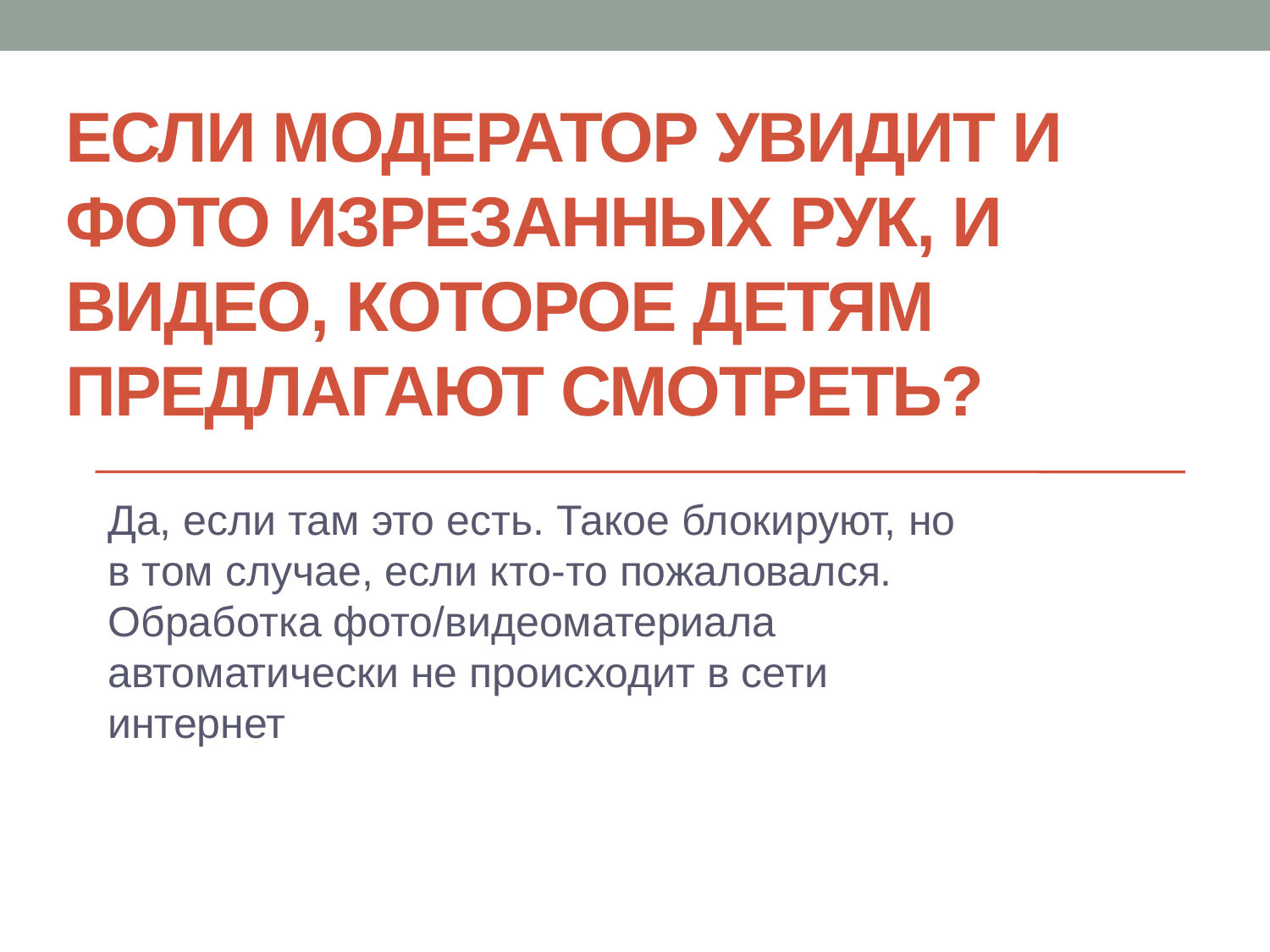

# Если Модератор увидит и фото изрезанных рук, и видео, которое детям предлагают смотреть?
Да, если там это есть. Такое блокируют, но в том случае, если кто-то пожаловался. Обработка фото/видеоматериала автоматически не происходит в сети интернет